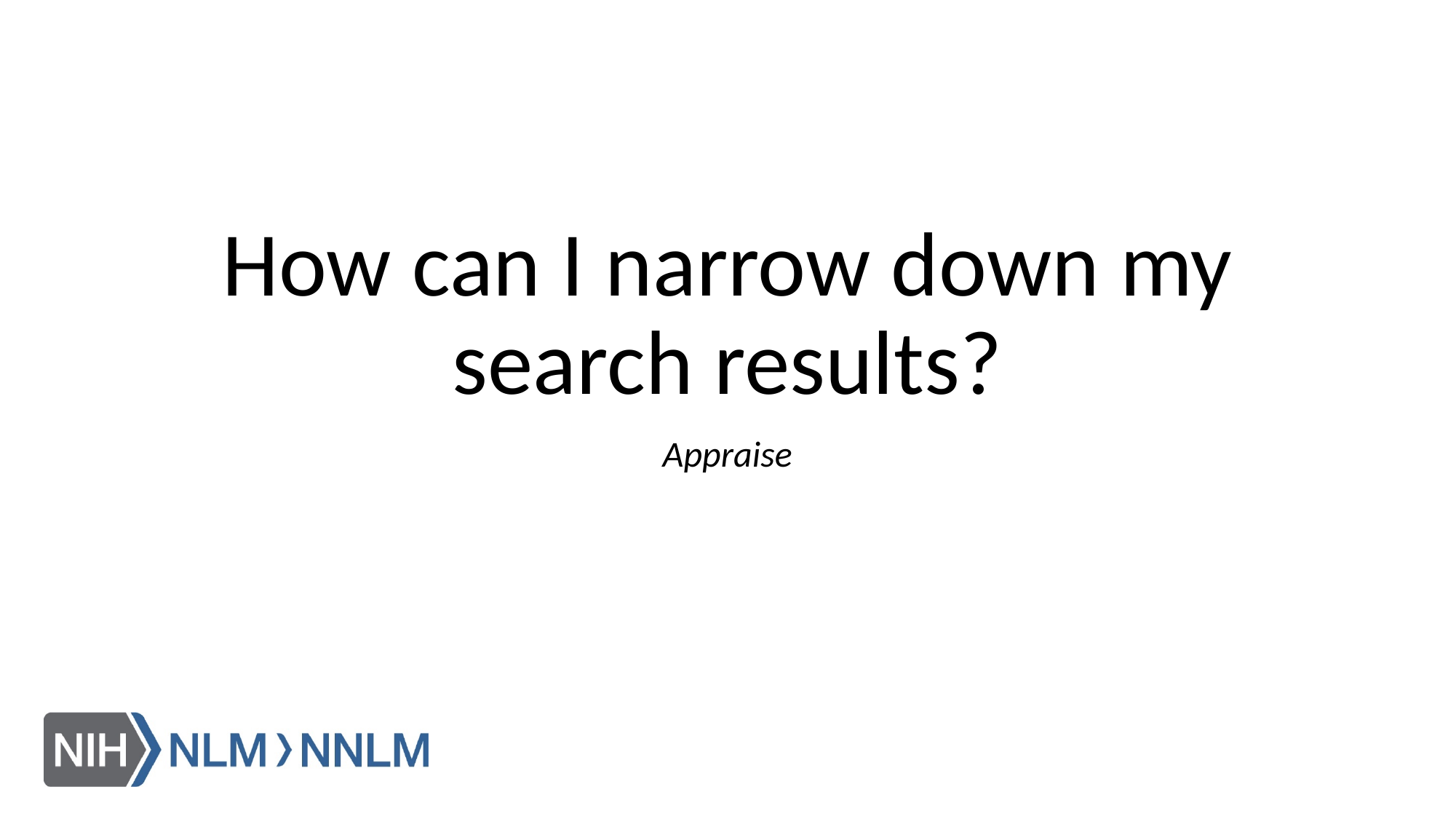

# How can I narrow down my search results?
Appraise